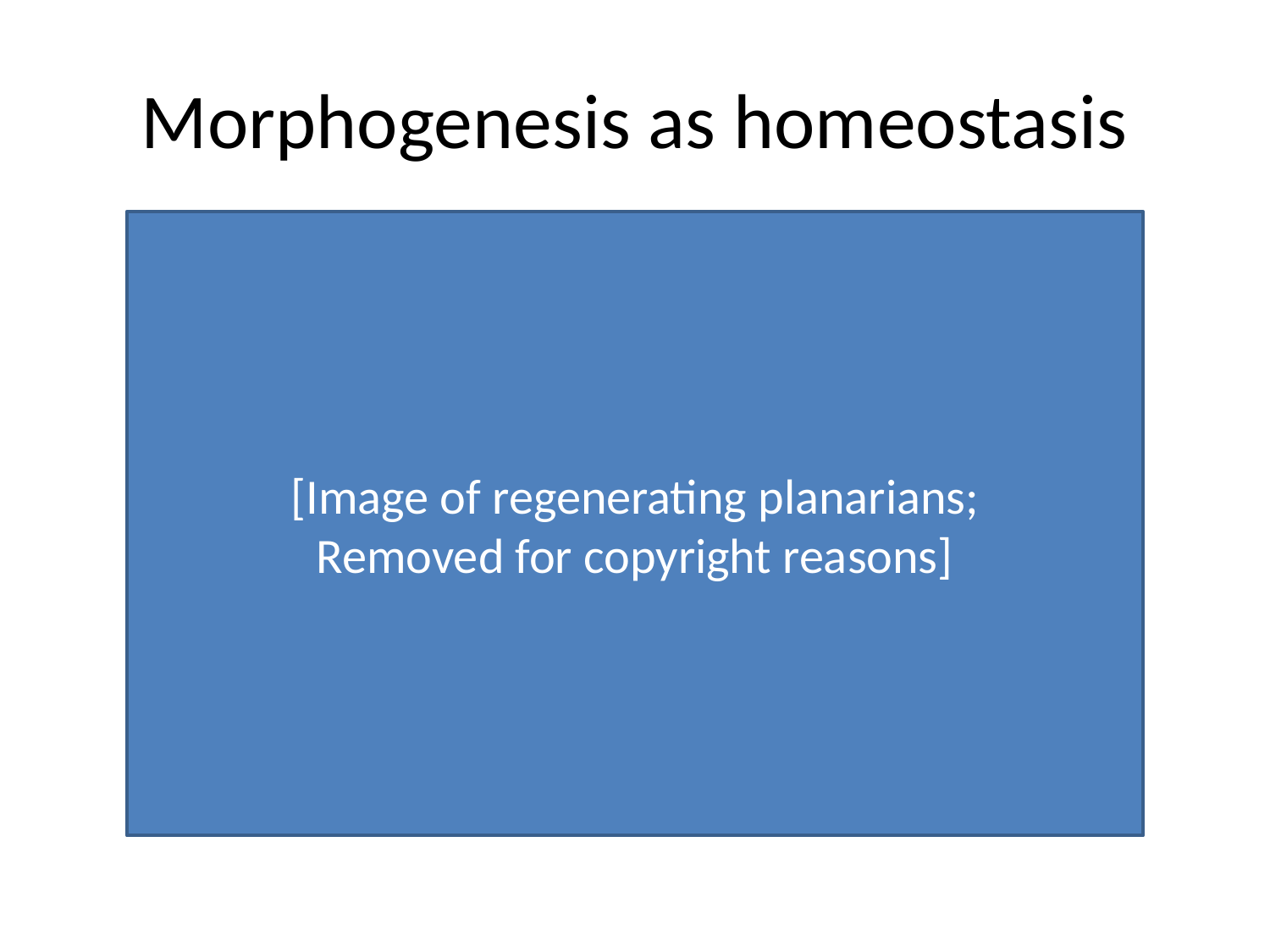

# Morphogenesis as homeostasis
[Image of regenerating planarians;
Removed for copyright reasons]